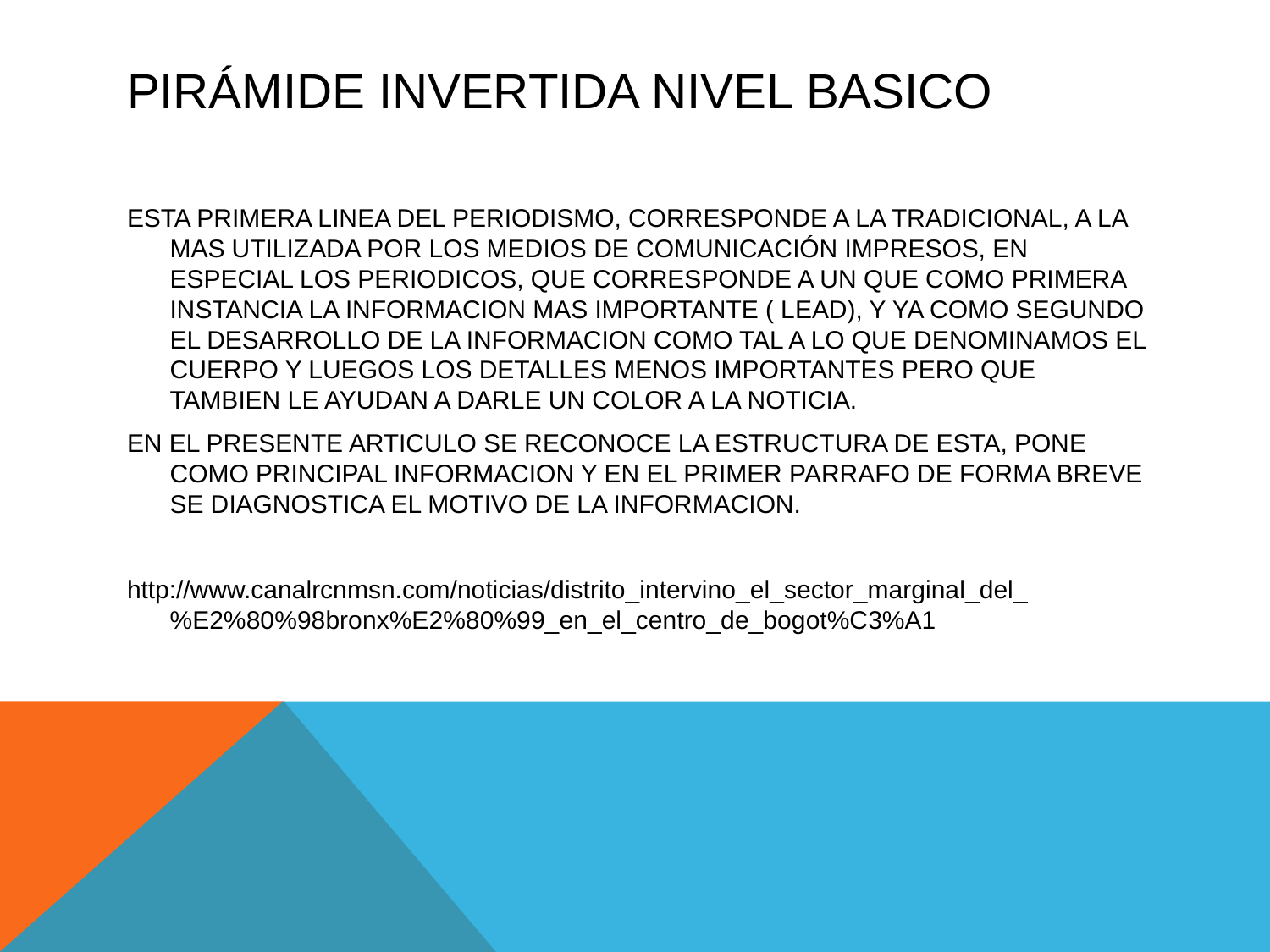

# PIRÁMIDE INVERTIDA NIVEL BASICO

ESTA PRIMERA LINEA DEL PERIODISMO, CORRESPONDE A LA TRADICIONAL, A LA MAS UTILIZADA POR LOS MEDIOS DE COMUNICACIÓN IMPRESOS, EN ESPECIAL LOS PERIODICOS, QUE CORRESPONDE A UN QUE COMO PRIMERA INSTANCIA LA INFORMACION MAS IMPORTANTE ( LEAD), Y YA COMO SEGUNDO EL DESARROLLO DE LA INFORMACION COMO TAL A LO QUE DENOMINAMOS EL CUERPO Y LUEGOS LOS DETALLES MENOS IMPORTANTES PERO QUE TAMBIEN LE AYUDAN A DARLE UN COLOR A LA NOTICIA.
EN EL PRESENTE ARTICULO SE RECONOCE LA ESTRUCTURA DE ESTA, PONE COMO PRINCIPAL INFORMACION Y EN EL PRIMER PARRAFO DE FORMA BREVE SE DIAGNOSTICA EL MOTIVO DE LA INFORMACION.

http://www.canalrcnmsn.com/noticias/distrito_intervino_el_sector_marginal_del_%E2%80%98bronx%E2%80%99_en_el_centro_de_bogot%C3%A1